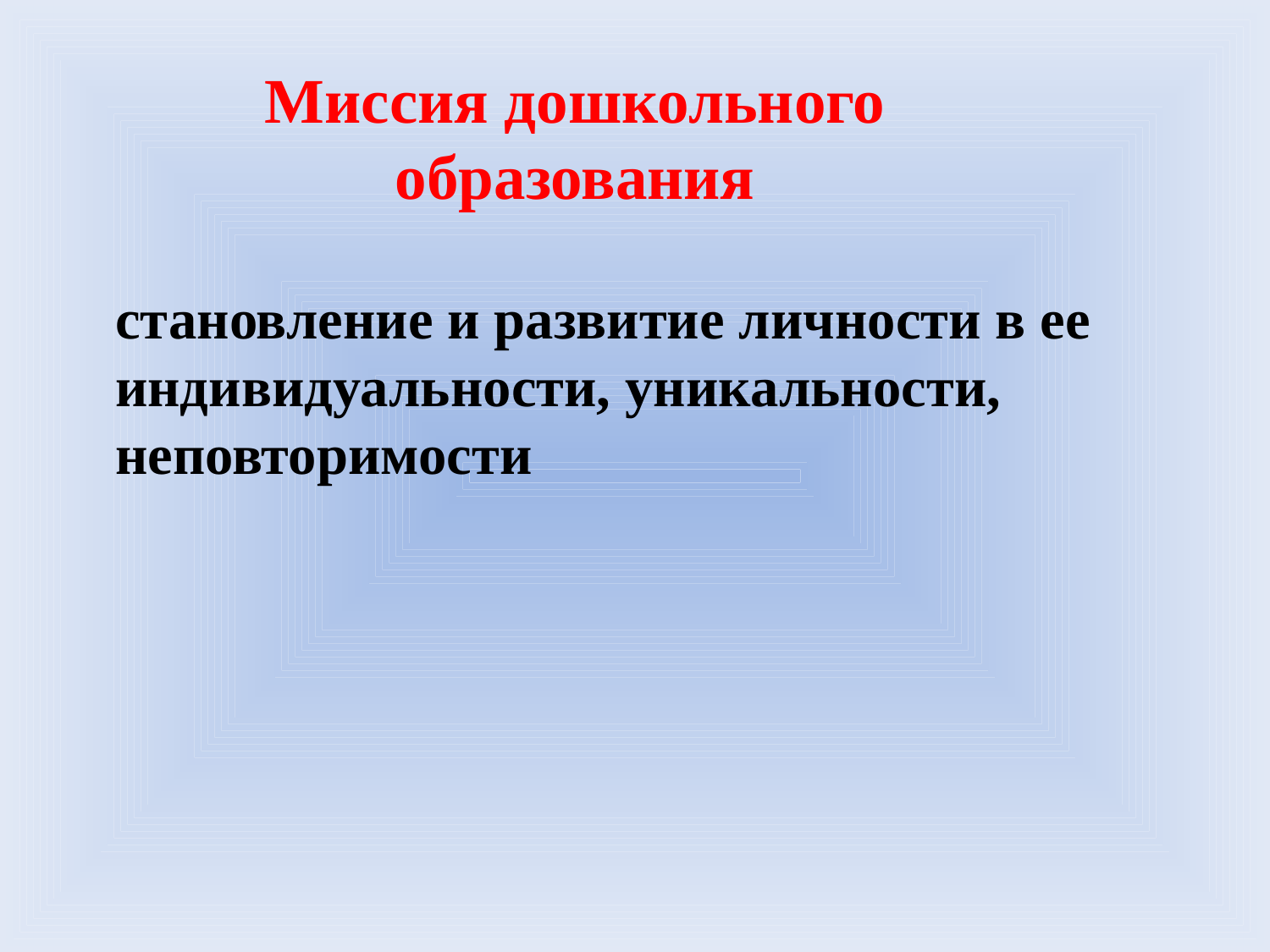

# Миссия дошкольного образования
становление и развитие личности в ее индивидуальности, уникальности, неповторимости